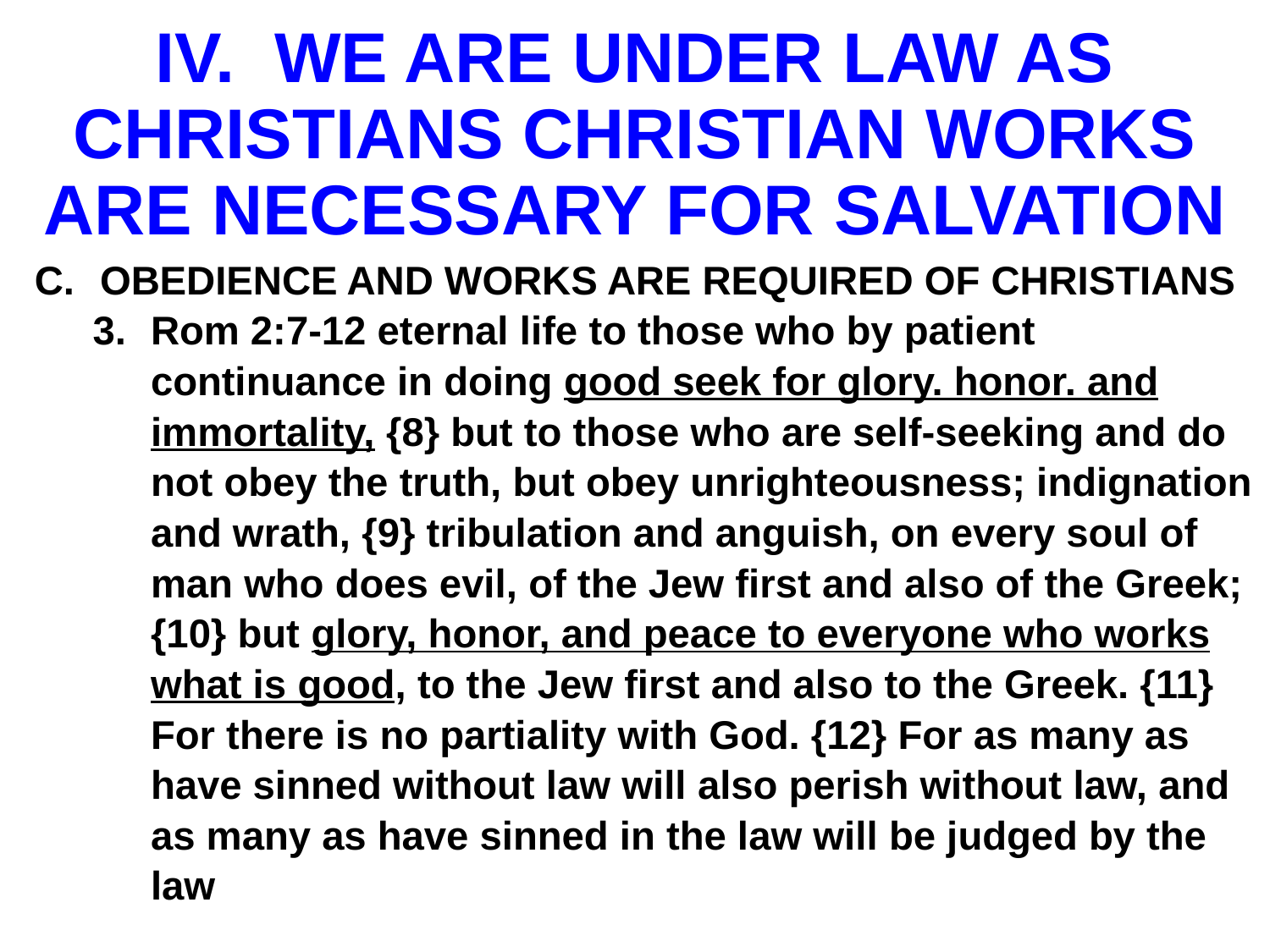

# IV.  WE ARE UNDER LAW AS CHRISTIANS CHRISTIAN WORKS ARE NECESSARY FOR SALVATION
OBEDIENCE AND WORKS ARE REQUIRED OF CHRISTIANS
Rom 2:7-12 eternal life to those who by patient continuance in doing good seek for glory. honor. and immortality, {8} but to those who are self-seeking and do not obey the truth, but obey unrighteousness; indignation and wrath, {9} tribulation and anguish, on every soul of man who does evil, of the Jew first and also of the Greek; {10} but glory, honor, and peace to everyone who works what is good, to the Jew first and also to the Greek. {11} For there is no partiality with God. {12} For as many as have sinned without law will also perish without law, and as many as have sinned in the law will be judged by the law